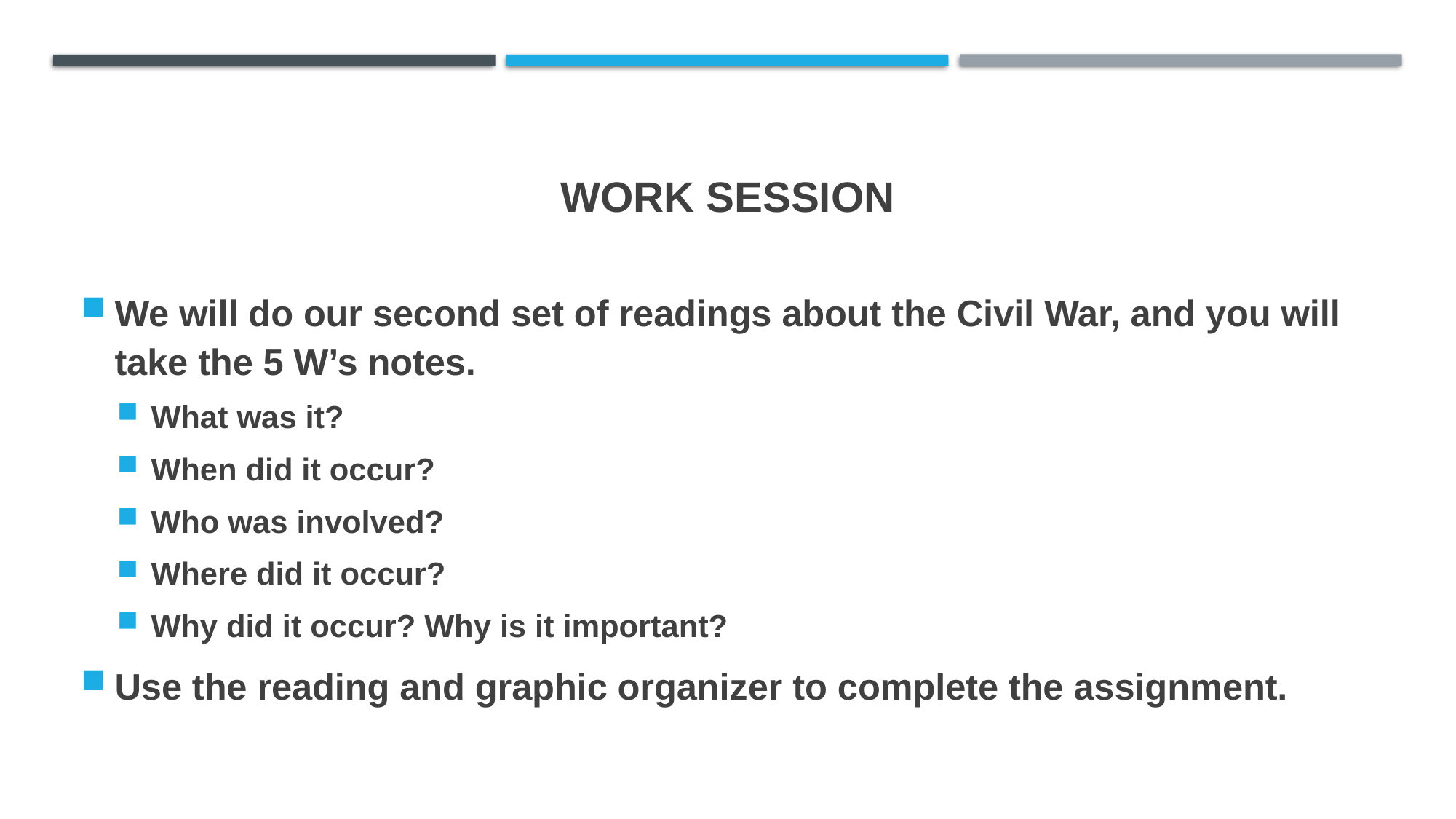

# Work Session
We will do our second set of readings about the Civil War, and you will take the 5 W’s notes.
What was it?
When did it occur?
Who was involved?
Where did it occur?
Why did it occur? Why is it important?
Use the reading and graphic organizer to complete the assignment.